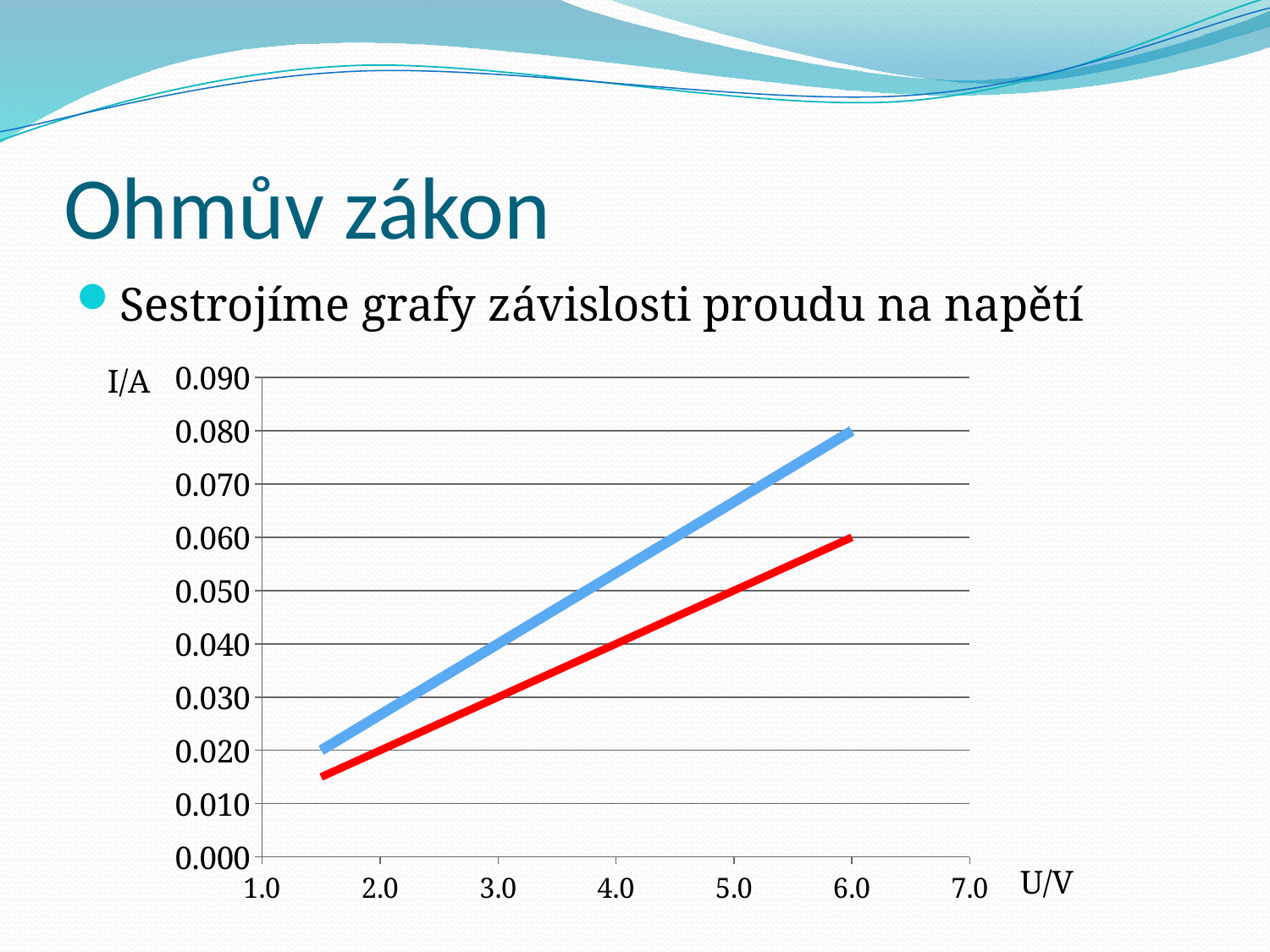

# Ohmův zákon
Sestrojíme grafy závislosti proudu na napětí
I/A

### Chart

| Category |  |  |
|---|---|---|
U/V